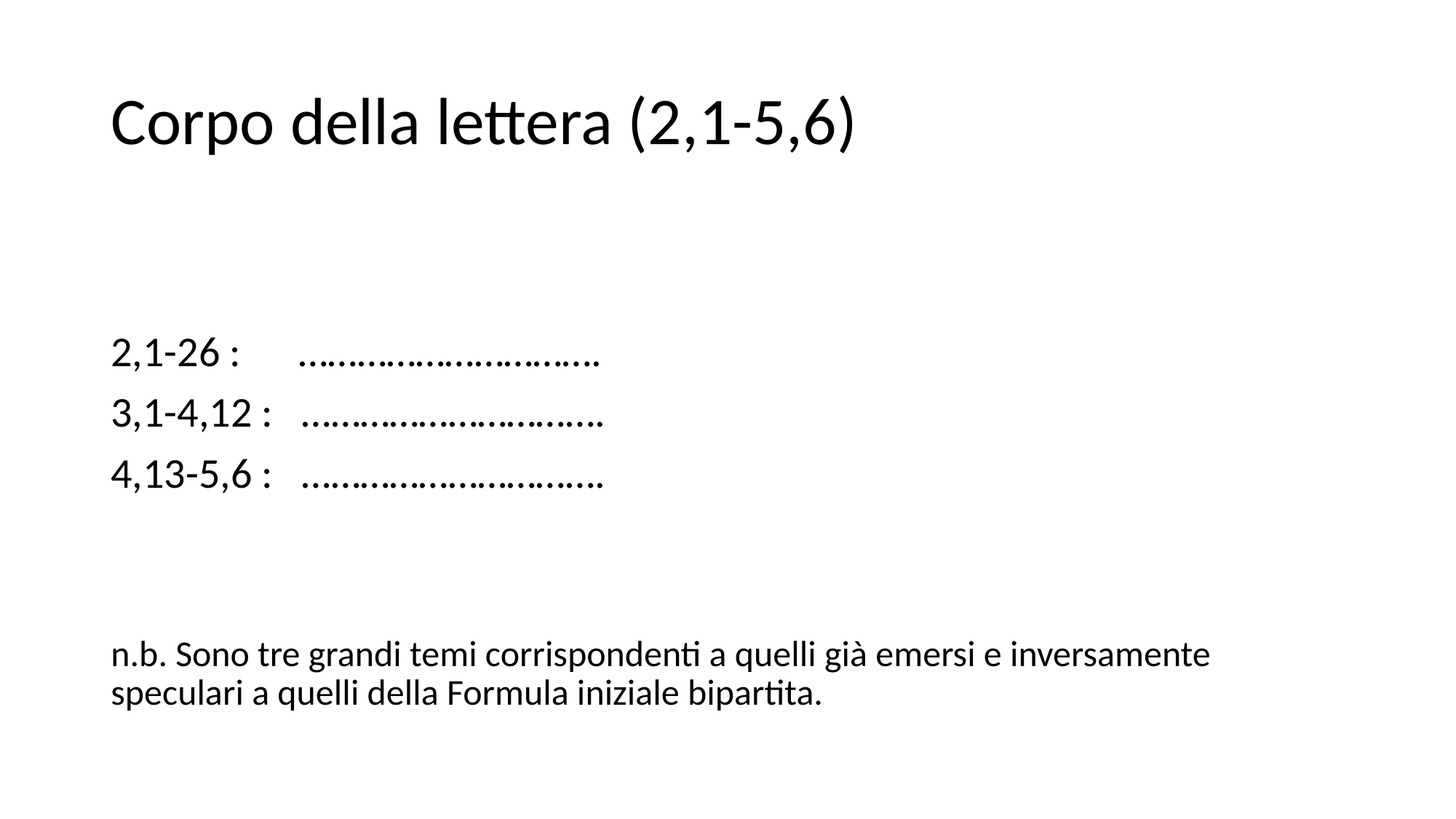

# Corpo della lettera (2,1-5,6)
2,1-26 :      ………………………….
3,1-4,12 :   ………………………….
4,13-5,6 :   ………………………….

n.b. Sono tre grandi temi corrispondenti a quelli già emersi e inversamente speculari a quelli della Formula iniziale bipartita.